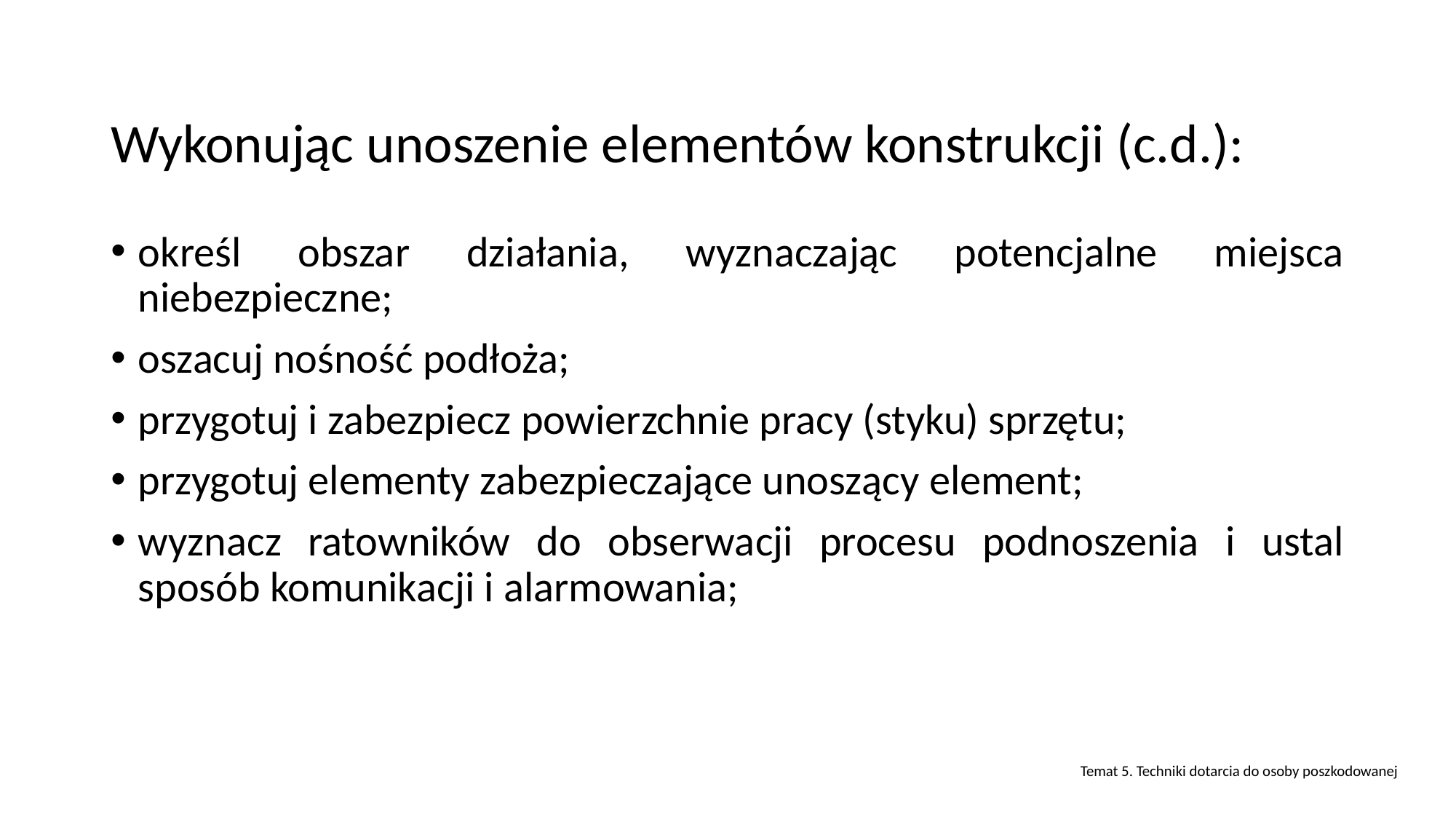

# Wykonując unoszenie elementów konstrukcji (c.d.):

określ obszar działania, wyznaczając potencjalne miejsca niebezpieczne;
oszacuj nośność podłoża;
przygotuj i zabezpiecz powierzchnie pracy (styku) sprzętu;
przygotuj elementy zabezpieczające unoszący element;
wyznacz ratowników do obserwacji procesu podnoszenia i ustal sposób komunikacji i alarmowania;
Temat 5. Techniki dotarcia do osoby poszkodowanej